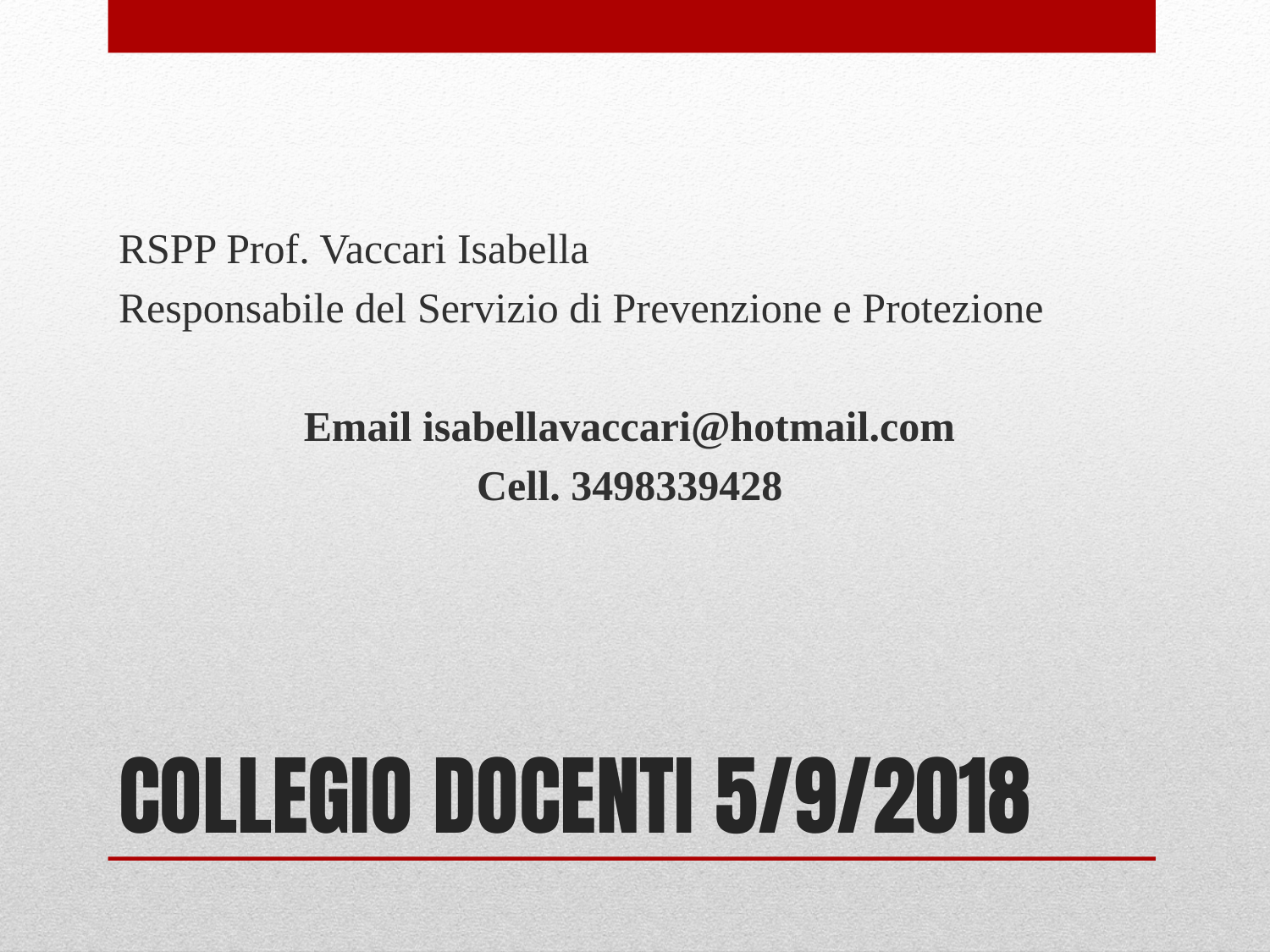

RSPP Prof. Vaccari Isabella
Responsabile del Servizio di Prevenzione e Protezione

Email isabellavaccari@hotmail.com
Cell. 3498339428
# COLLEGIO DOCENTI 5/9/2018